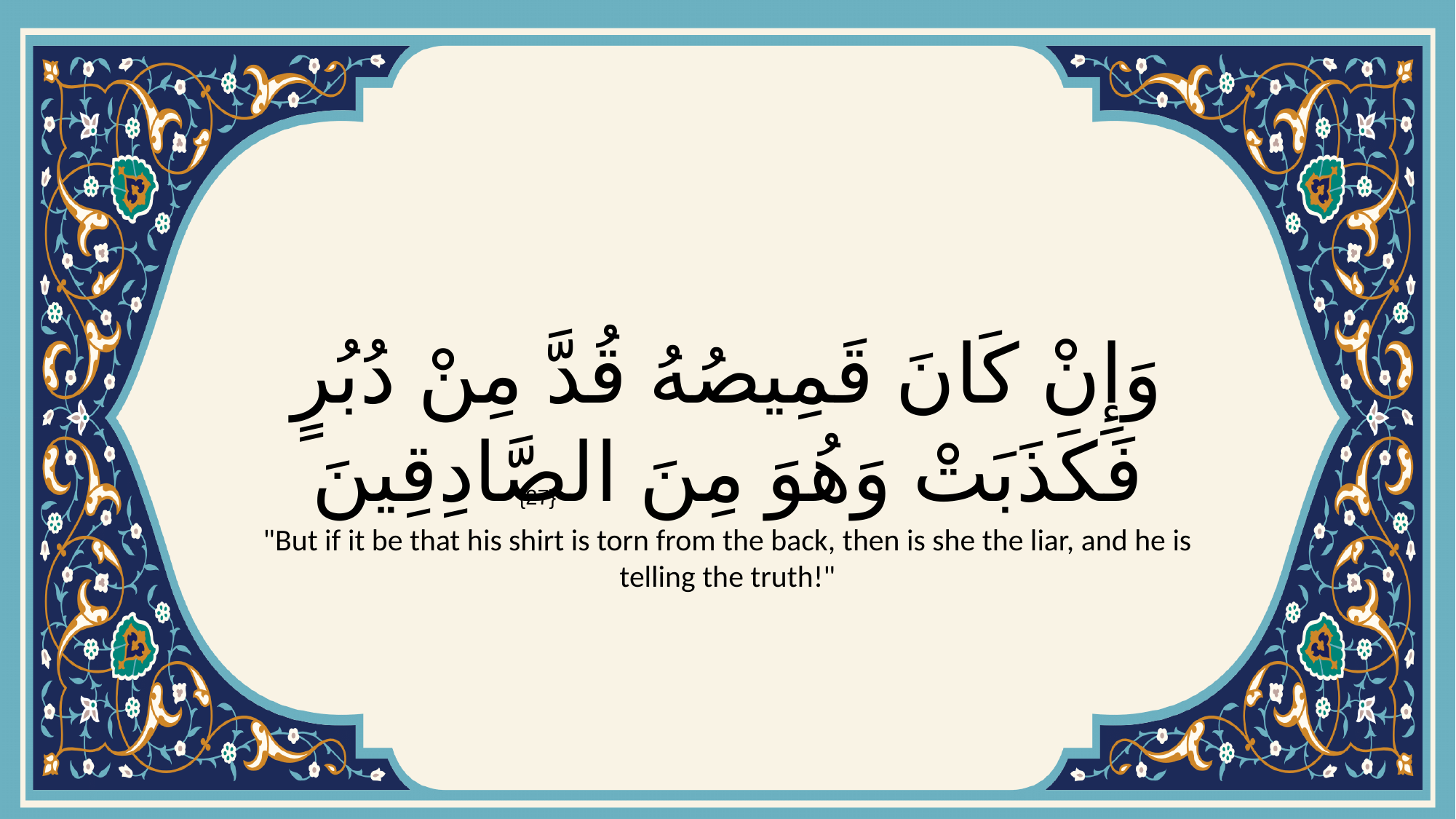

# وَإِنْ كَانَ قَمِيصُهُ قُدَّ مِنْ دُبُرٍ فَكَذَبَتْ وَهُوَ مِنَ الصَّادِقِينَ
{27}
"But if it be that his shirt is torn from the back, then is she the liar, and he is telling the truth!"